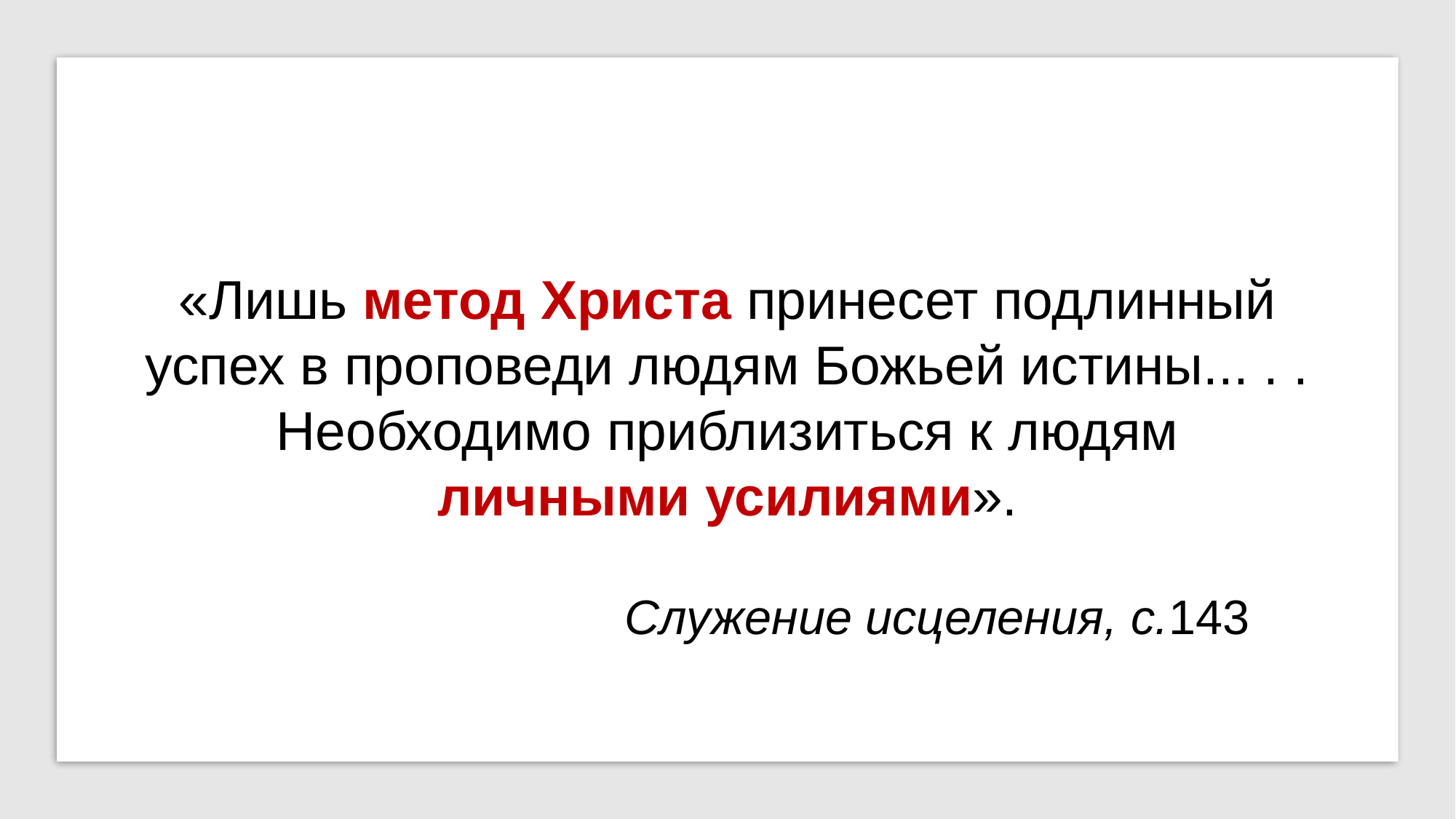

«Лишь метод Христа принесет подлинный успех в проповеди людям Божьей истины... . . Необходимо приблизиться к людям личными усилиями».
Служение исцеления, с.143